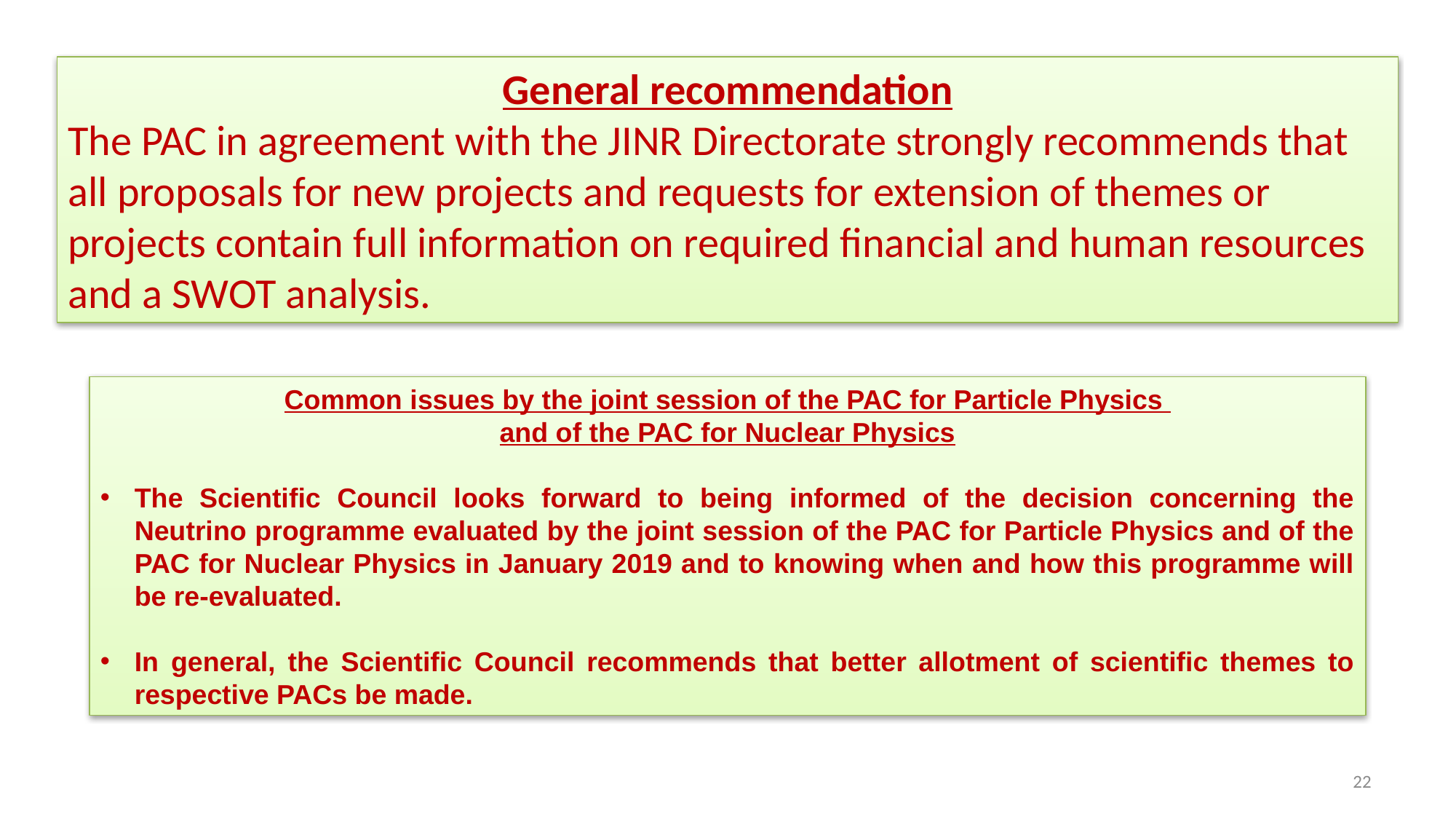

General recommendation
The PAC in agreement with the JINR Directorate strongly recommends that all proposals for new projects and requests for extension of themes or projects contain full information on required financial and human resources and a SWOT analysis.
Common issues by the joint session of the PAC for Particle Physics
and of the PAC for Nuclear Physics

The Scientific Council looks forward to being informed of the decision concerning the Neutrino programme evaluated by the joint session of the PAC for Particle Physics and of the PAC for Nuclear Physics in January 2019 and to knowing when and how this programme will be re-evaluated.

In general, the Scientific Council recommends that better allotment of scientific themes to respective PACs be made.
22